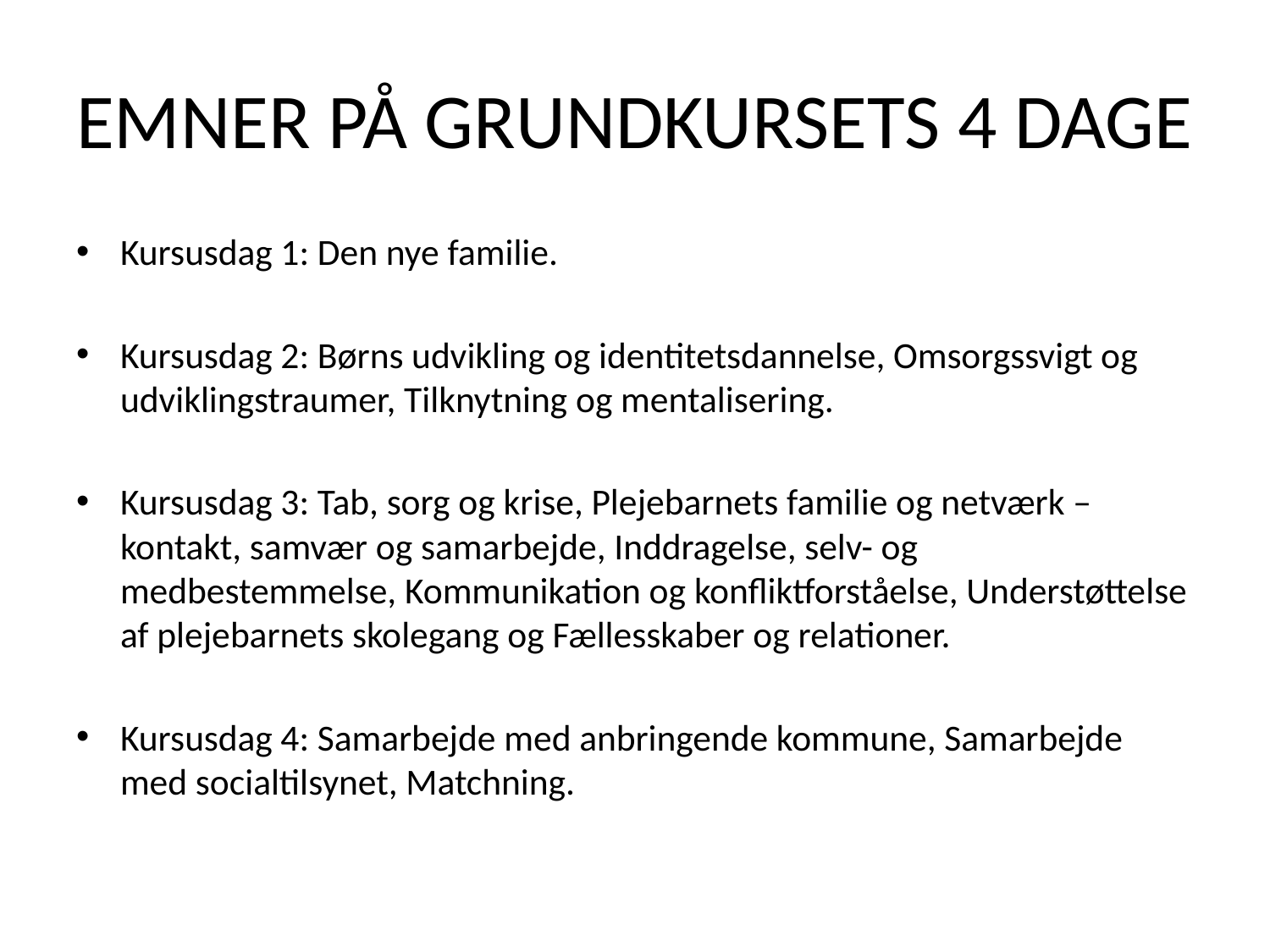

# EMNER PÅ GRUNDKURSETS 4 DAGE
Kursusdag 1: Den nye familie.

Kursusdag 2: Børns udvikling og identitetsdannelse, Omsorgssvigt og udviklingstraumer, Tilknytning og mentalisering.

Kursusdag 3: Tab, sorg og krise, Plejebarnets familie og netværk – kontakt, samvær og samarbejde, Inddragelse, selv- og medbestemmelse, Kommunikation og konfliktforståelse, Understøttelse af plejebarnets skolegang og Fællesskaber og relationer.

Kursusdag 4: Samarbejde med anbringende kommune, Samarbejde med socialtilsynet, Matchning.